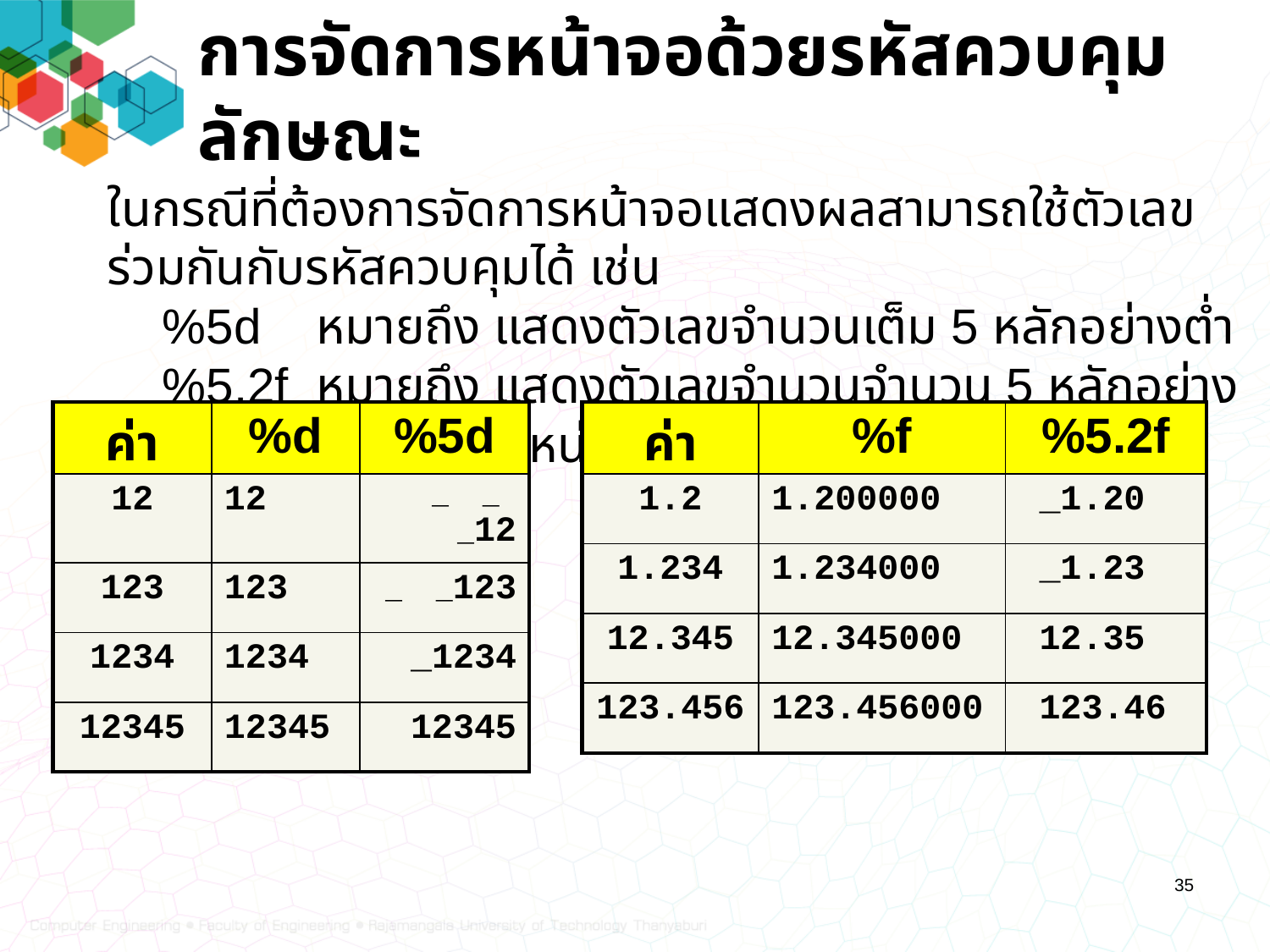

# การจัดการหน้าจอด้วยรหัสควบคุมลักษณะ
ในกรณีที่ต้องการจัดการหน้าจอแสดงผลสามารถใช้ตัวเลขร่วมกันกับรหัสควบคุมได้ เช่น
    %5d    หมายถึง แสดงตัวเลขจำนวนเต็ม 5 หลักอย่างต่ำ
    %5.2f  หมายถึง แสดงตัวเลขจำนวนจำนวน 5 หลักอย่างต่ำ และทศนิยม 2 ตำแหน่ง
| ค่า | %d | %5d |
| --- | --- | --- |
| 12 | 12 | \_ \_ \_12 |
| 123 | 123 | \_ \_123 |
| 1234 | 1234 | \_1234 |
| 12345 | 12345 | 12345 |
| ค่า | %f | %5.2f |
| --- | --- | --- |
| 1.2 | 1.200000 | \_1.20 |
| 1.234 | 1.234000 | \_1.23 |
| 12.345 | 12.345000 | 12.35 |
| 123.456 | 123.456000 | 123.46 |
35